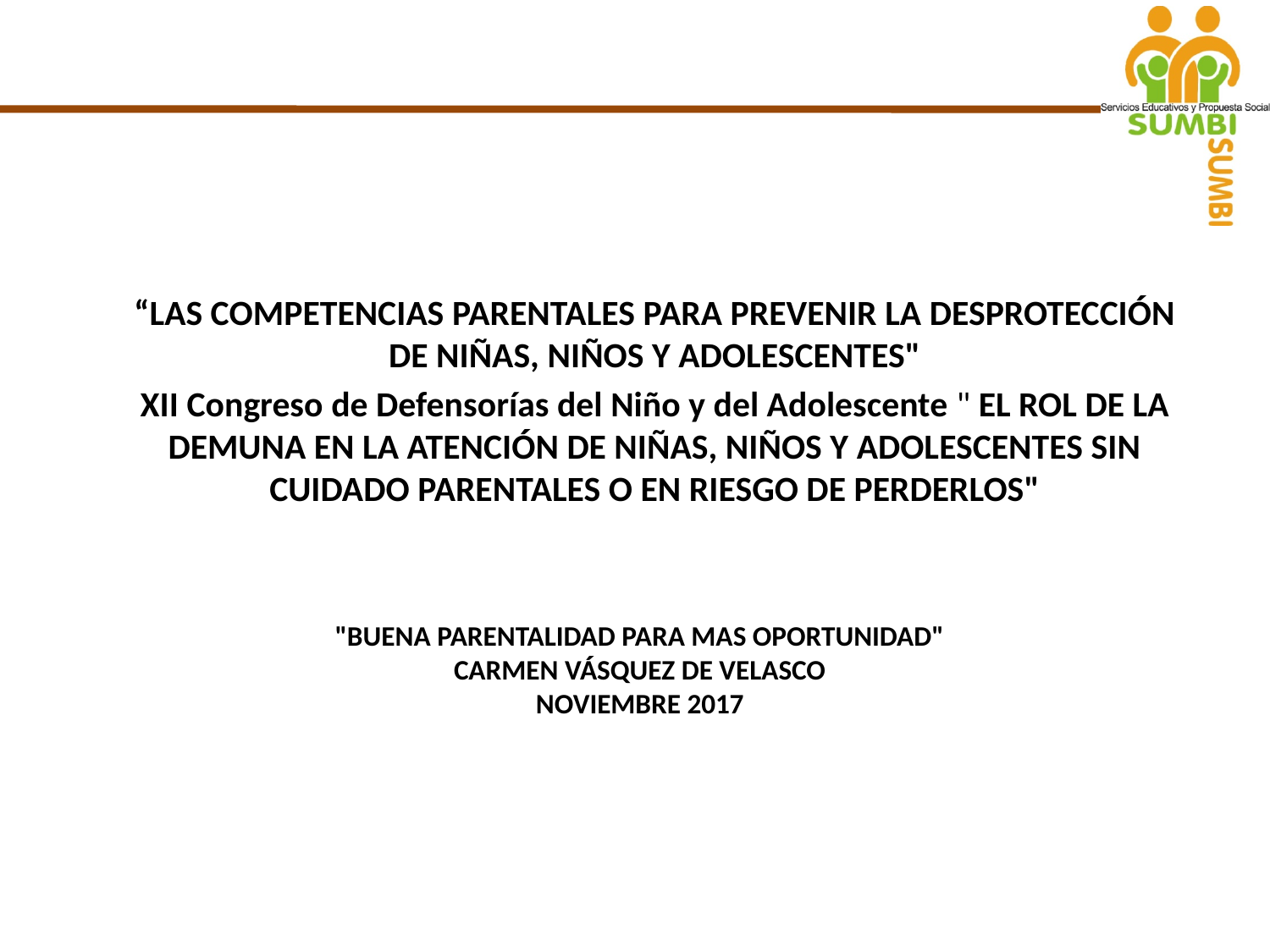

“LAS COMPETENCIAS PARENTALES PARA PREVENIR LA DESPROTECCIÓN DE NIÑAS, NIÑOS Y ADOLESCENTES"
XII Congreso de Defensorías del Niño y del Adolescente " EL ROL DE LA DEMUNA EN LA ATENCIÓN DE NIÑAS, NIÑOS Y ADOLESCENTES SIN CUIDADO PARENTALES O EN RIESGO DE PERDERLOS"

# "BUENA PARENTALIDAD PARA MAS OPORTUNIDAD" Carmen Vásquez de Velasco Noviembre 2017